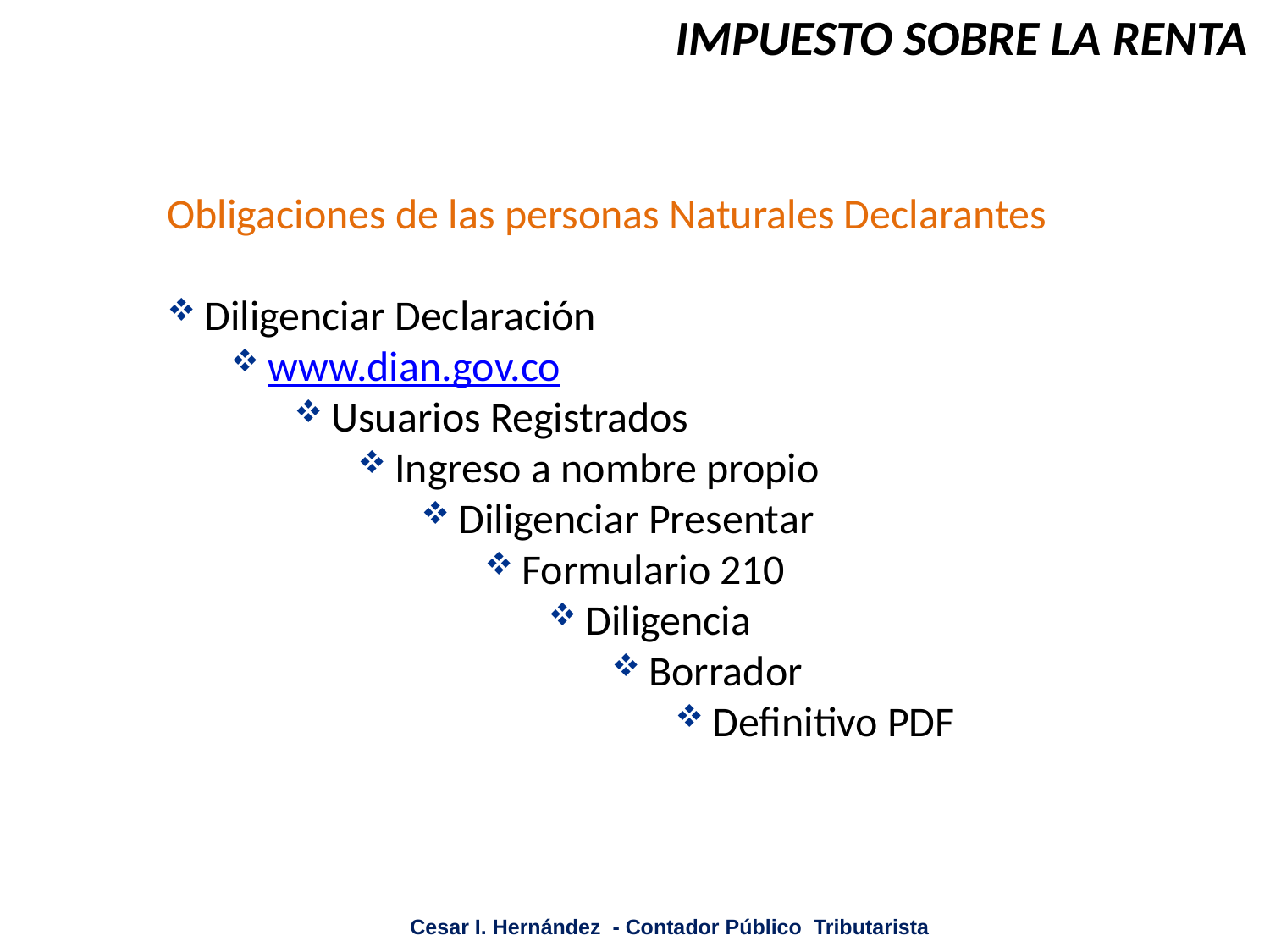

IMPUESTO SOBRE LA RENTA
Obligaciones de las personas Naturales Declarantes

Diligenciar Declaración
www.dian.gov.co
Usuarios Registrados
Ingreso a nombre propio
Diligenciar Presentar
Formulario 210
Diligencia
Borrador
Definitivo PDF

Cesar I. Hernández  - Contador Público  Tributarista